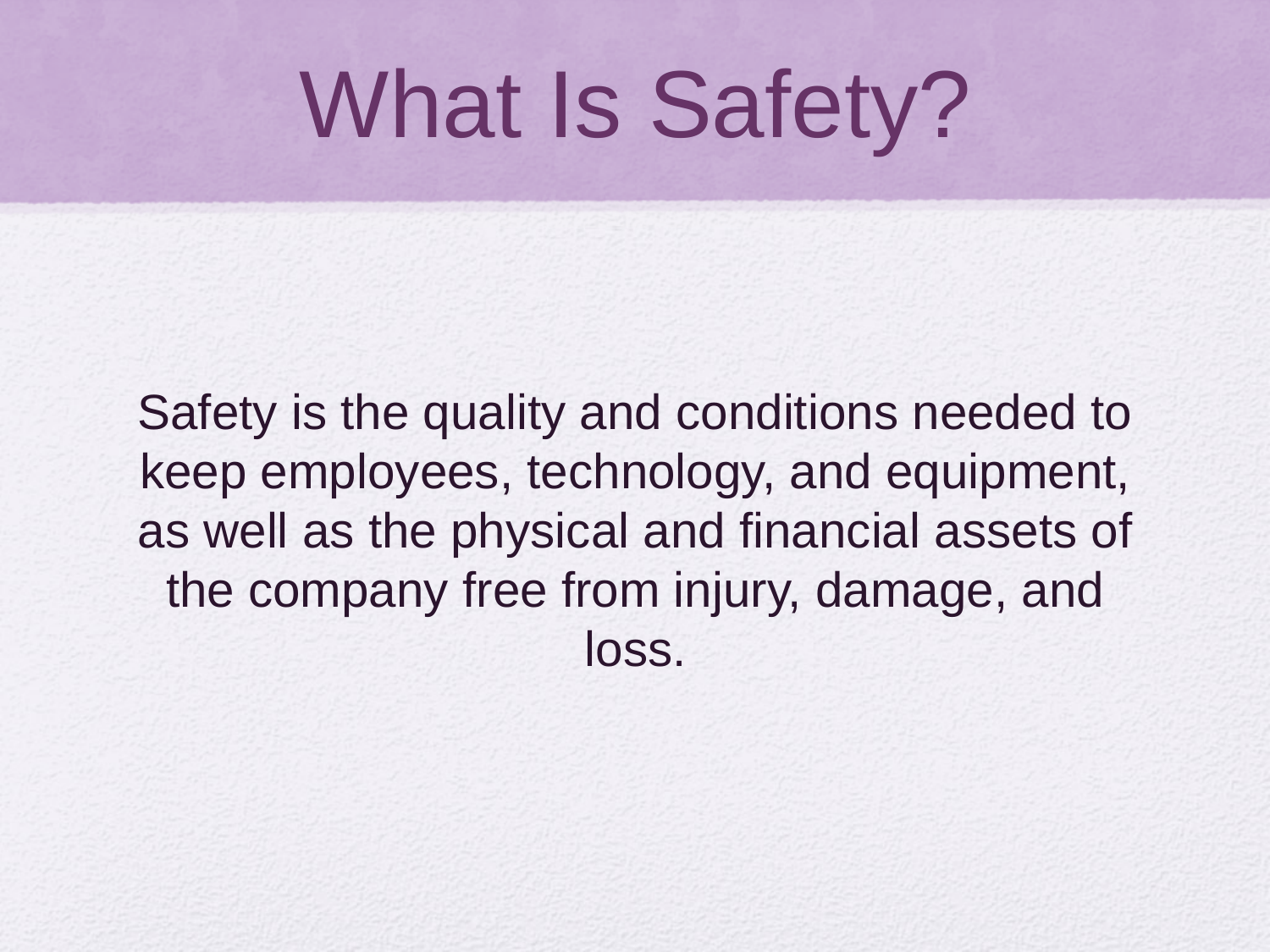

# What Is Safety?

Safety is the quality and conditions needed to keep employees, technology, and equipment, as well as the physical and financial assets of the company free from injury, damage, and loss.